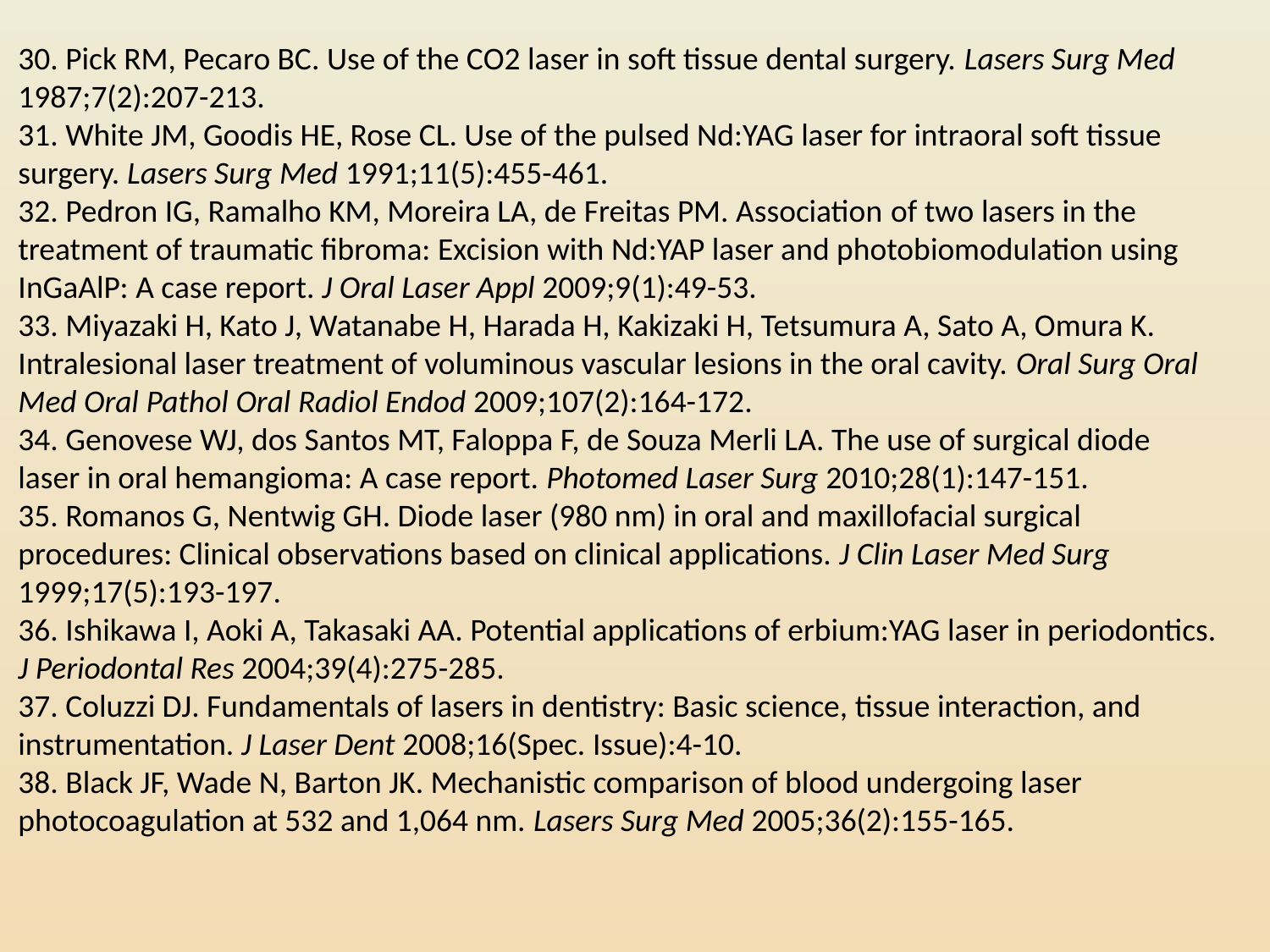

30. Pick RM, Pecaro BC. Use of the CO2 laser in soft tissue dental surgery. Lasers Surg Med 1987;7(2):207-213.
31. White JM, Goodis HE, Rose CL. Use of the pulsed Nd:YAG laser for intraoral soft tissue surgery. Lasers Surg Med 1991;11(5):455-461.
32. Pedron IG, Ramalho KM, Moreira LA, de Freitas PM. Association of two lasers in the treatment of traumatic fibroma: Excision with Nd:YAP laser and photobiomodulation using InGaAlP: A case report. J Oral Laser Appl 2009;9(1):49-53.
33. Miyazaki H, Kato J, Watanabe H, Harada H, Kakizaki H, Tetsumura A, Sato A, Omura K. Intralesional laser treatment of voluminous vascular lesions in the oral cavity. Oral Surg Oral Med Oral Pathol Oral Radiol Endod 2009;107(2):164-172.
34. Genovese WJ, dos Santos MT, Faloppa F, de Souza Merli LA. The use of surgical diode laser in oral hemangioma: A case report. Photomed Laser Surg 2010;28(1):147-151.
35. Romanos G, Nentwig GH. Diode laser (980 nm) in oral and maxillofacial surgical procedures: Clinical observations based on clinical applications. J Clin Laser Med Surg 1999;17(5):193-197.
36. Ishikawa I, Aoki A, Takasaki AA. Potential applications of erbium:YAG laser in periodontics. J Periodontal Res 2004;39(4):275-285.
37. Coluzzi DJ. Fundamentals of lasers in dentistry: Basic science, tissue interaction, and instrumentation. J Laser Dent 2008;16(Spec. Issue):4-10.
38. Black JF, Wade N, Barton JK. Mechanistic comparison of blood undergoing laser photocoagulation at 532 and 1,064 nm. Lasers Surg Med 2005;36(2):155-165.